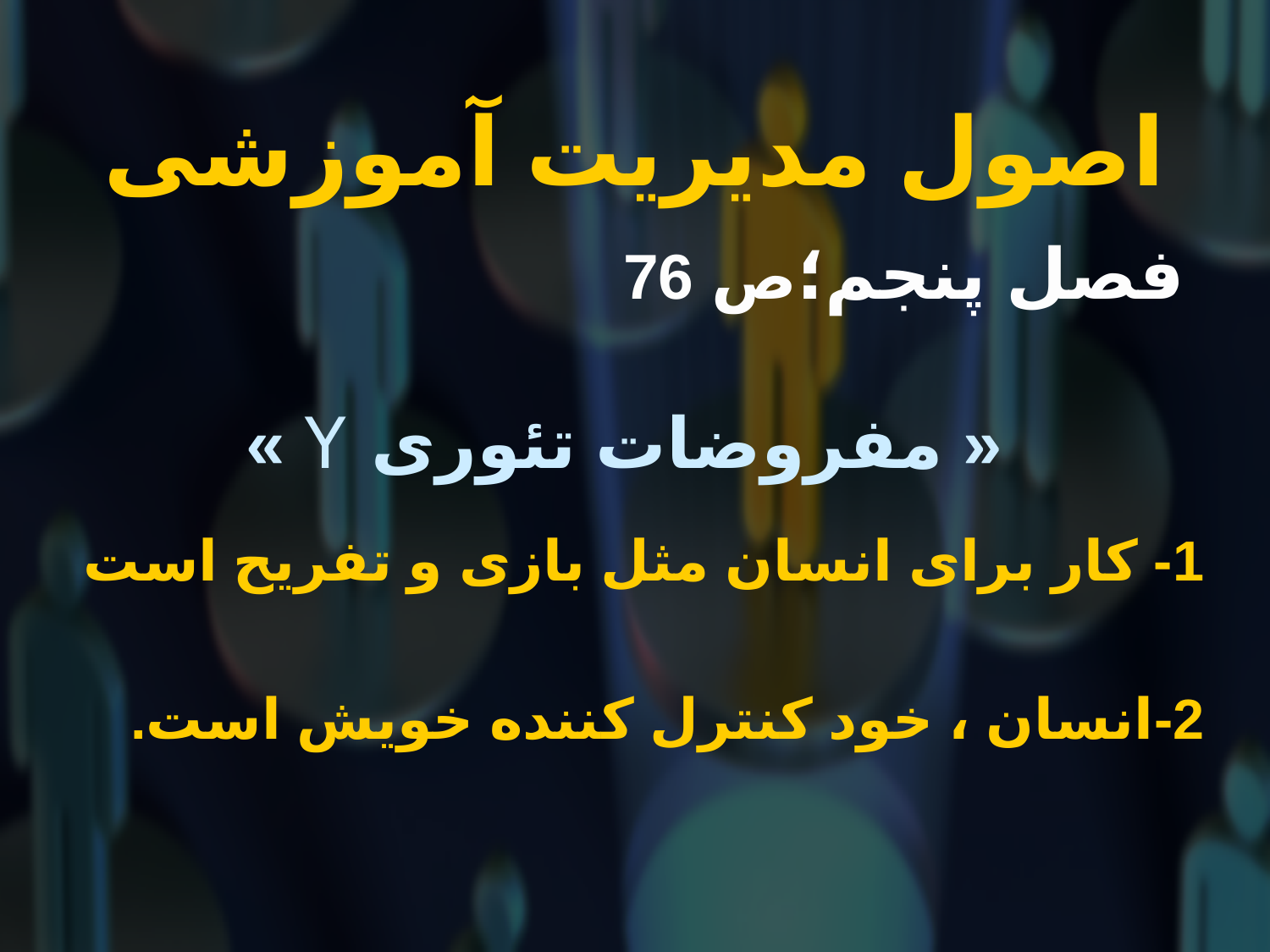

# اصول مدیریت آموزشی
 فصل پنجم؛ص 76

« مفروضات تئوری Y »
1- کار برای انسان مثل بازی و تفریح است

2-انسان ، خود کنترل کننده خویش است.